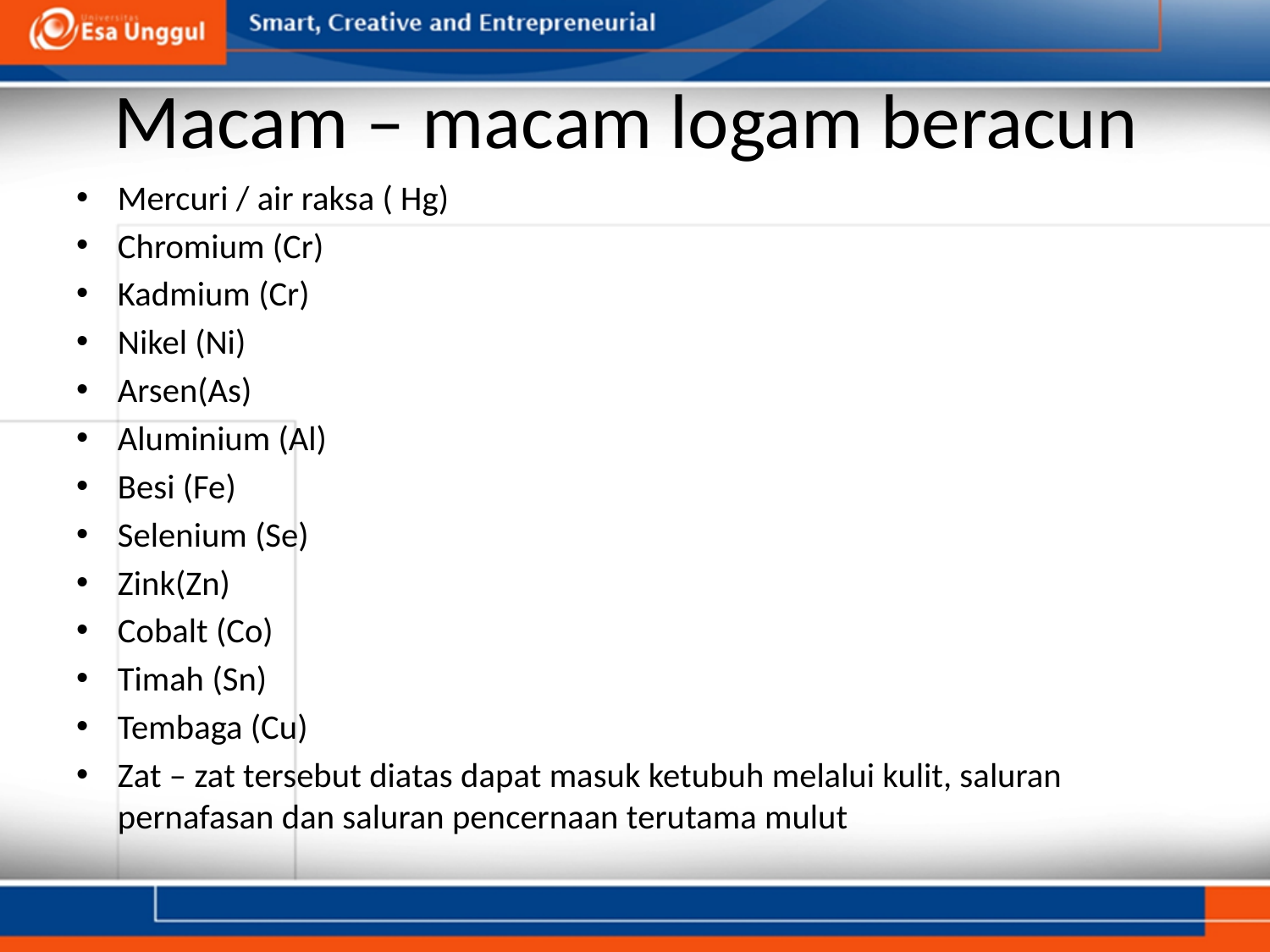

# Macam – macam logam beracun
Mercuri / air raksa ( Hg)
Chromium (Cr)
Kadmium (Cr)
Nikel (Ni)
Arsen(As)
Aluminium (Al)
Besi (Fe)
Selenium (Se)
Zink(Zn)
Cobalt (Co)
Timah (Sn)
Tembaga (Cu)
Zat – zat tersebut diatas dapat masuk ketubuh melalui kulit, saluran pernafasan dan saluran pencernaan terutama mulut